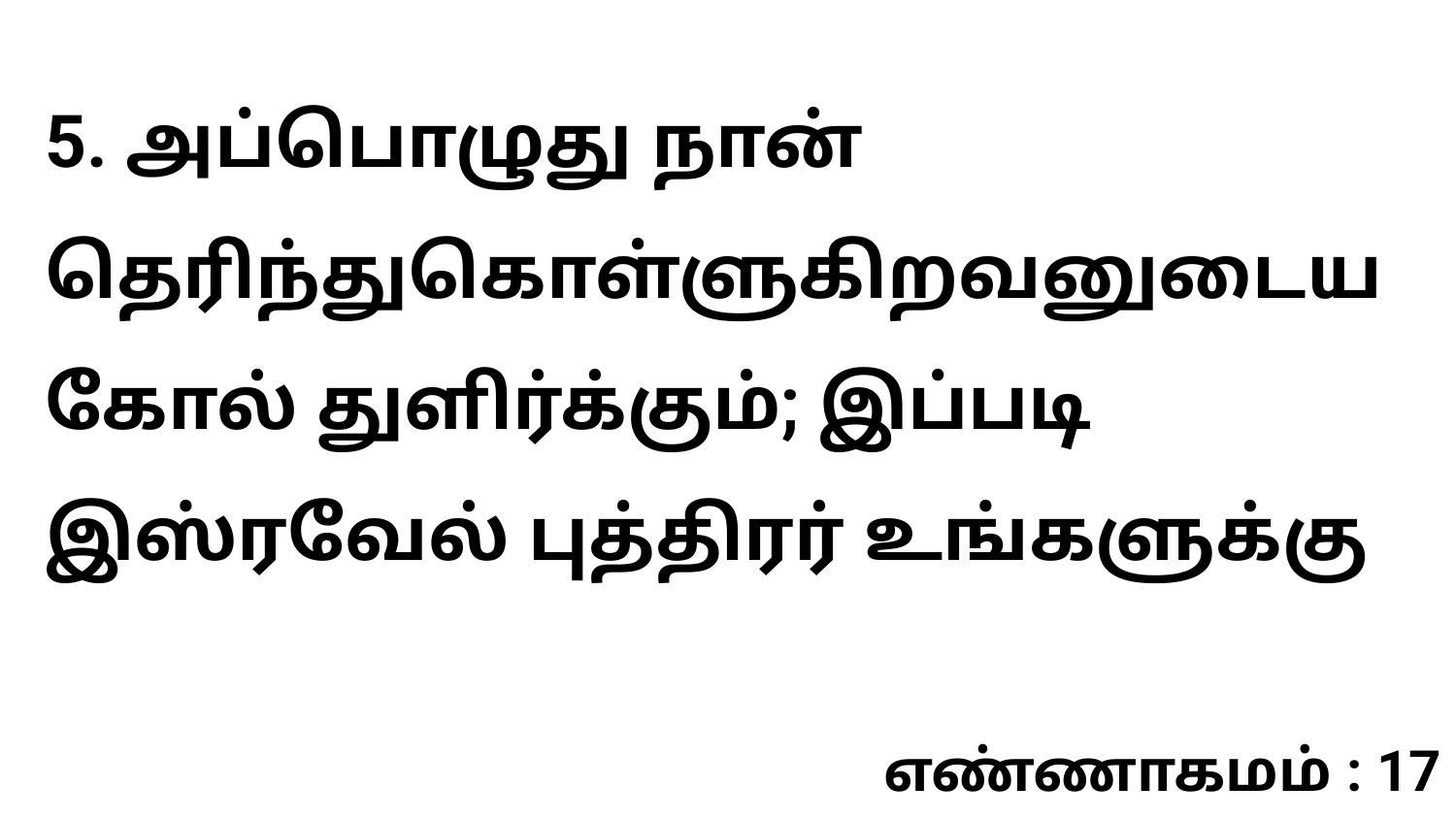

5. அப்பொழுது நான் தெரிந்துகொள்ளுகிறவனுடைய கோல் துளிர்க்கும்; இப்படி இஸ்ரவேல் புத்திரர் உங்களுக்கு
எண்ணாகமம் : 17